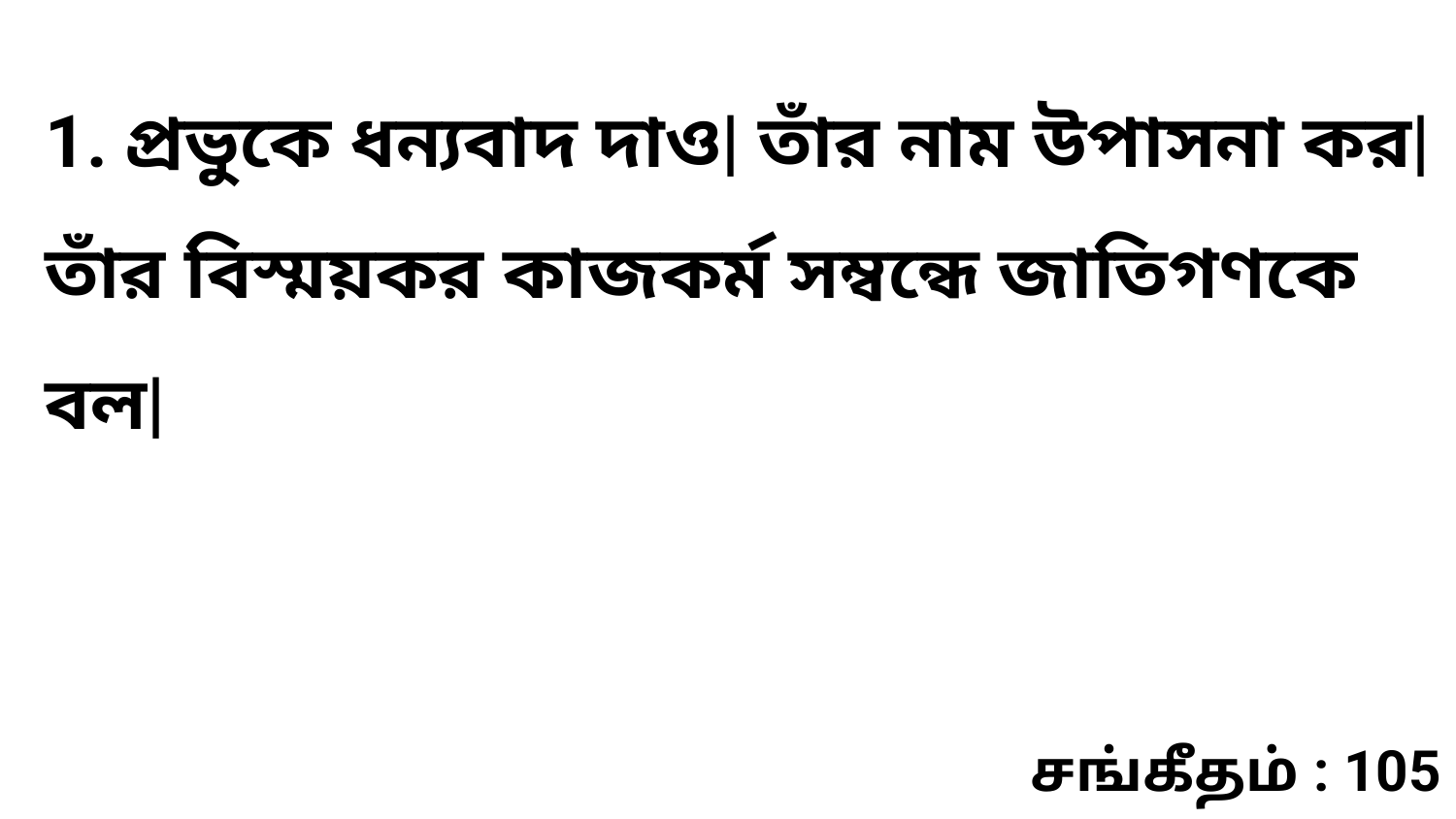

1. প্রভুকে ধন্যবাদ দাও| তাঁর নাম উপাসনা কর| তাঁর বিস্ময়কর কাজকর্ম সম্বন্ধে জাতিগণকে বল|
சங்கீதம் : 105